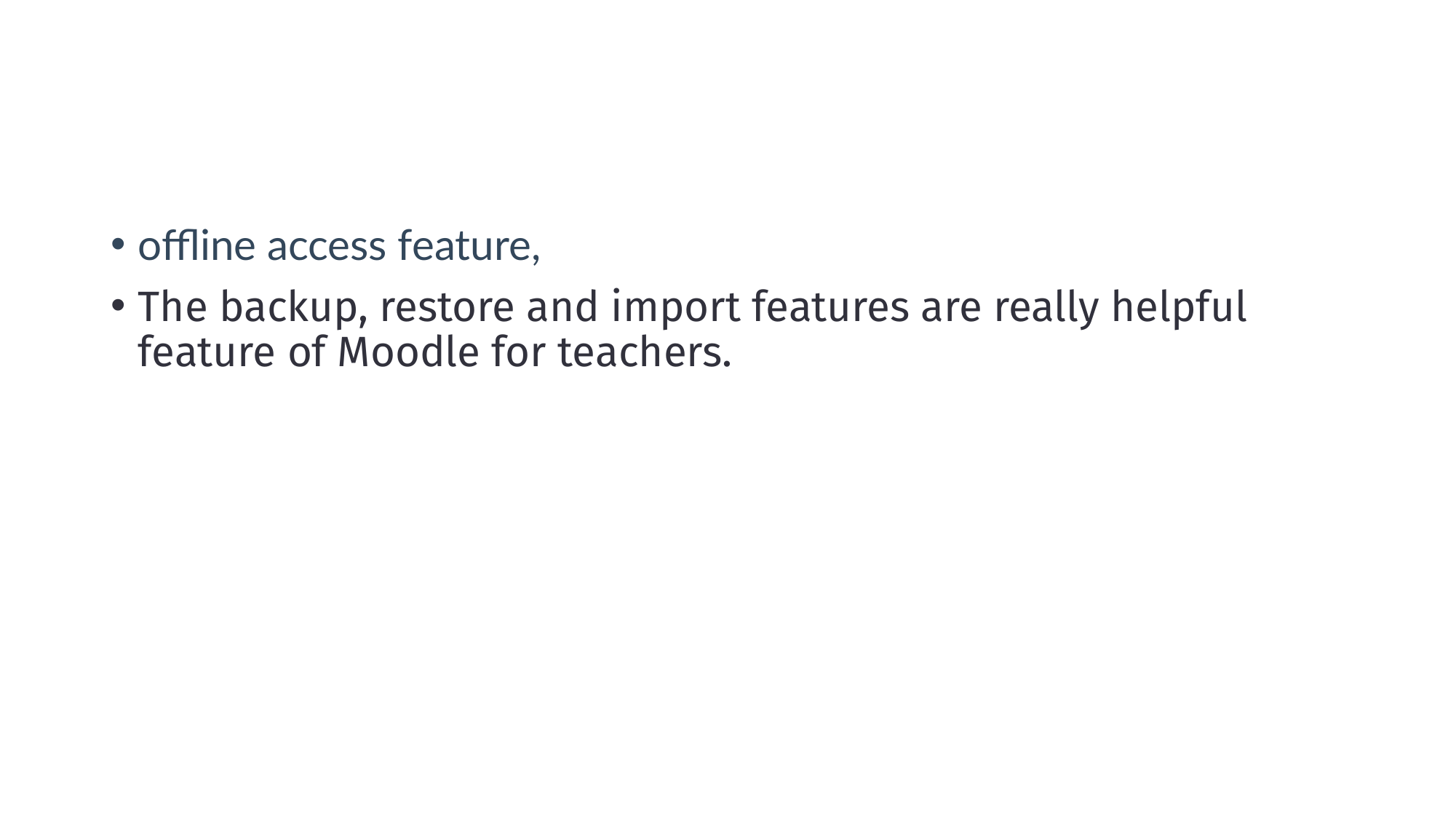

#
offline access feature,
The backup, restore and import features are really helpful feature of Moodle for teachers.